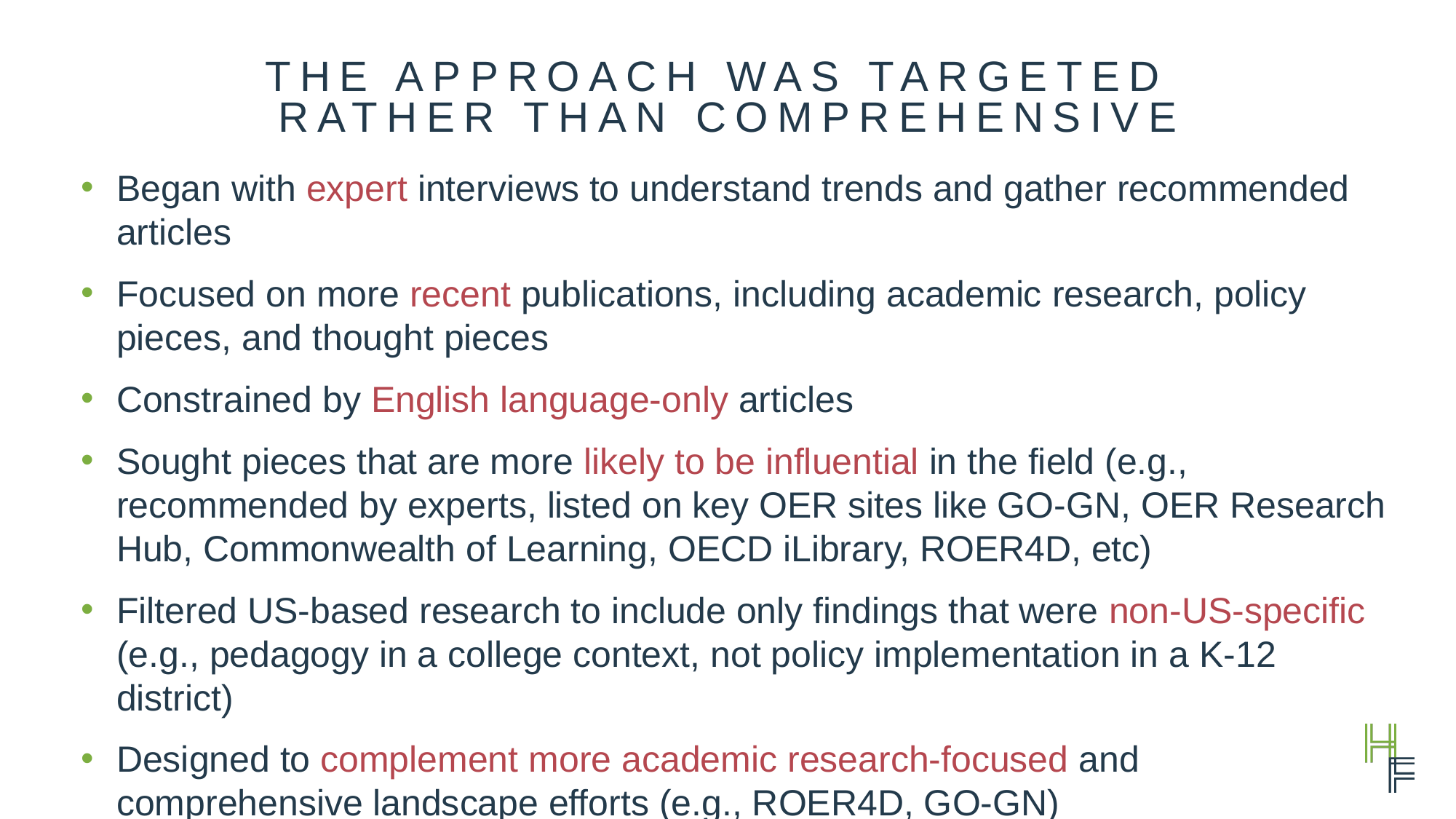

# The approach was targeted rather than comprehensive
Began with expert interviews to understand trends and gather recommended articles
Focused on more recent publications, including academic research, policy pieces, and thought pieces
Constrained by English language-only articles
Sought pieces that are more likely to be influential in the field (e.g., recommended by experts, listed on key OER sites like GO-GN, OER Research Hub, Commonwealth of Learning, OECD iLibrary, ROER4D, etc)
Filtered US-based research to include only findings that were non-US-specific (e.g., pedagogy in a college context, not policy implementation in a K-12 district)
Designed to complement more academic research-focused and comprehensive landscape efforts (e.g., ROER4D, GO-GN)